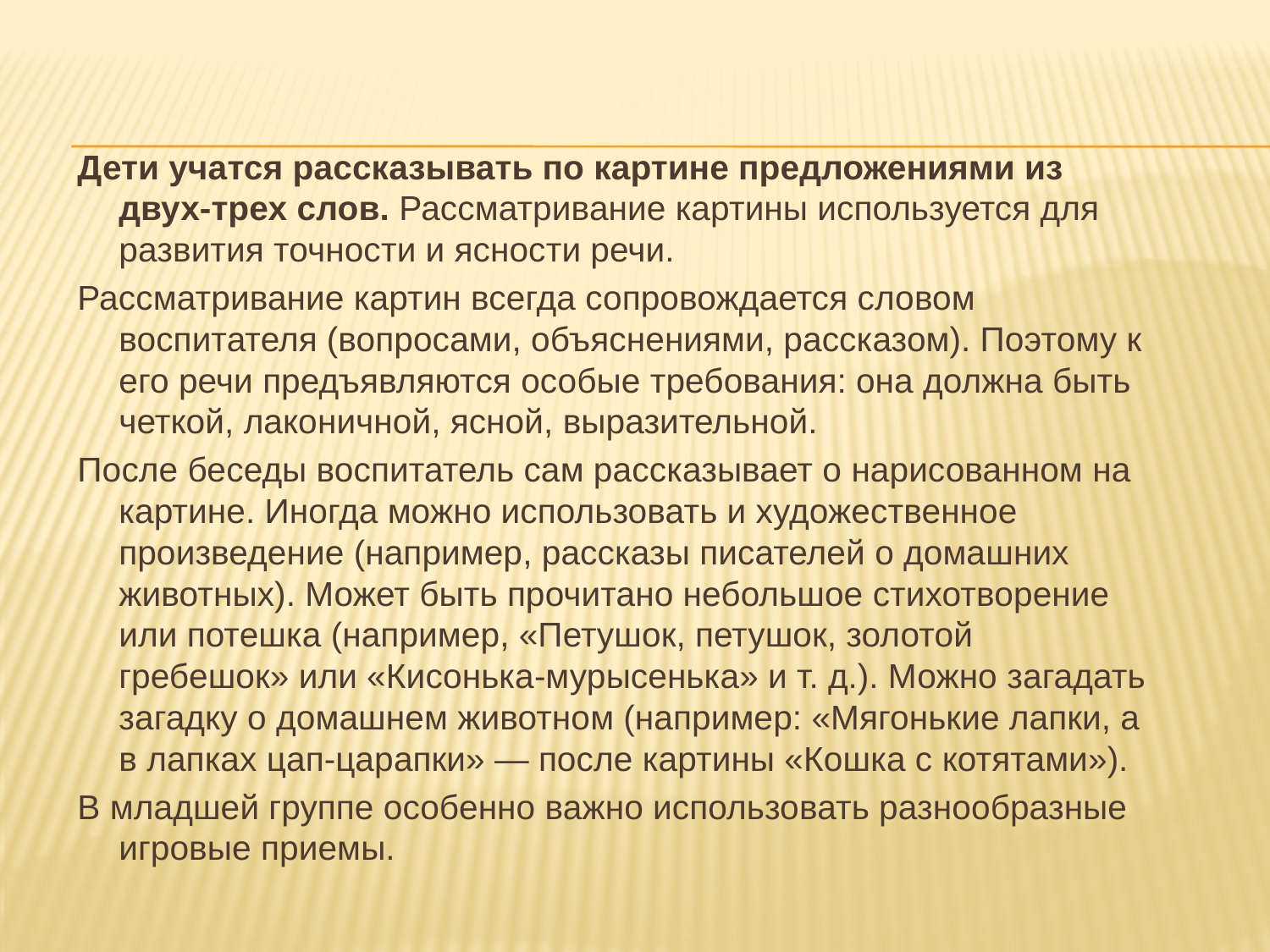

Дети учатся рассказывать по картине предложениями из двух-трех слов. Рассматривание картины используется для развития точности и ясности речи.
Рассматривание картин всегда сопровождается словом воспитателя (вопросами, объяснениями, рассказом). Поэтому к его речи предъявляются особые требования: она должна быть четкой, лаконичной, ясной, выразительной.
После беседы воспитатель сам рассказывает о нарисованном на картине. Иногда можно использовать и художественное произведение (например, рассказы писателей о домашних животных). Может быть прочитано небольшое стихотворение или потешка (например, «Петушок, петушок, золотой гребешок» или «Кисонька-мурысенька» и т. д.). Можно загадать загадку о домашнем животном (например: «Мягонькие лапки, а в лапках цап-царапки» — после картины «Кошка с котятами»).
В младшей группе особенно важно использовать разнообразные игровые приемы.